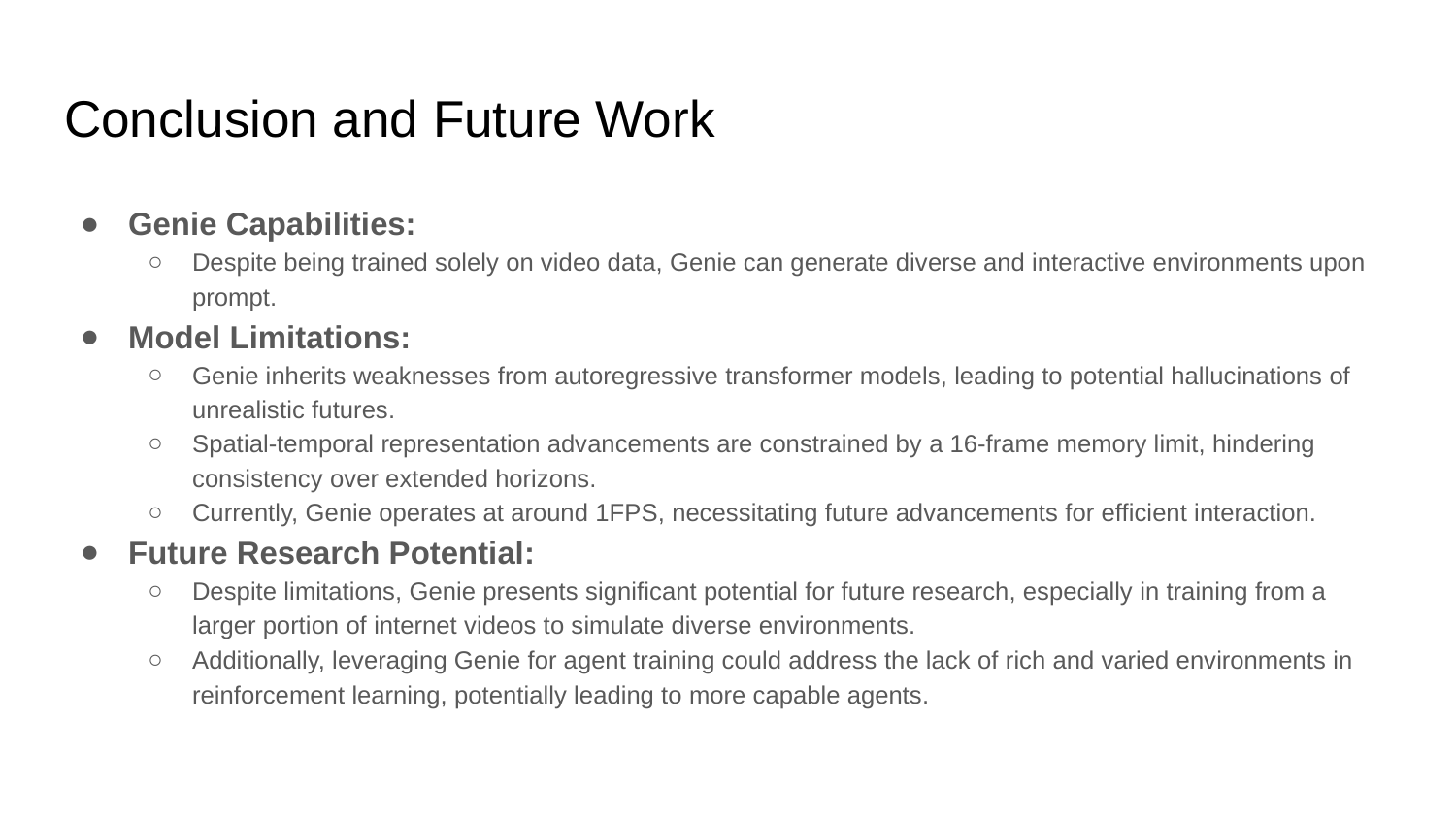

# Conclusion and Future Work
Genie Capabilities:
Despite being trained solely on video data, Genie can generate diverse and interactive environments upon prompt.
Model Limitations:
Genie inherits weaknesses from autoregressive transformer models, leading to potential hallucinations of unrealistic futures.
Spatial-temporal representation advancements are constrained by a 16-frame memory limit, hindering consistency over extended horizons.
Currently, Genie operates at around 1FPS, necessitating future advancements for efficient interaction.
Future Research Potential:
Despite limitations, Genie presents significant potential for future research, especially in training from a larger portion of internet videos to simulate diverse environments.
Additionally, leveraging Genie for agent training could address the lack of rich and varied environments in reinforcement learning, potentially leading to more capable agents.